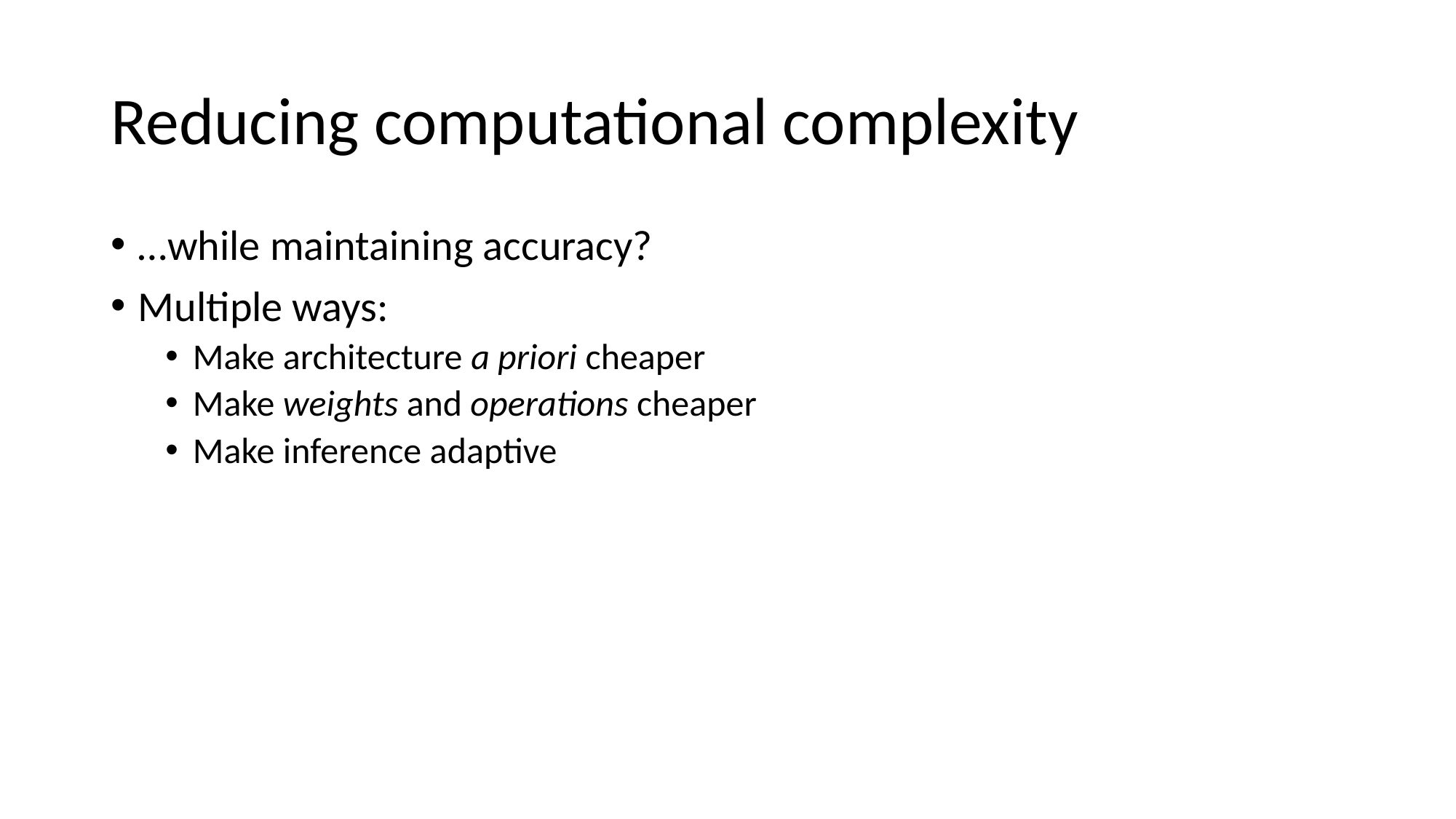

# Reducing computational complexity
…while maintaining accuracy?
Multiple ways:
Make architecture a priori cheaper
Make weights and operations cheaper
Make inference adaptive